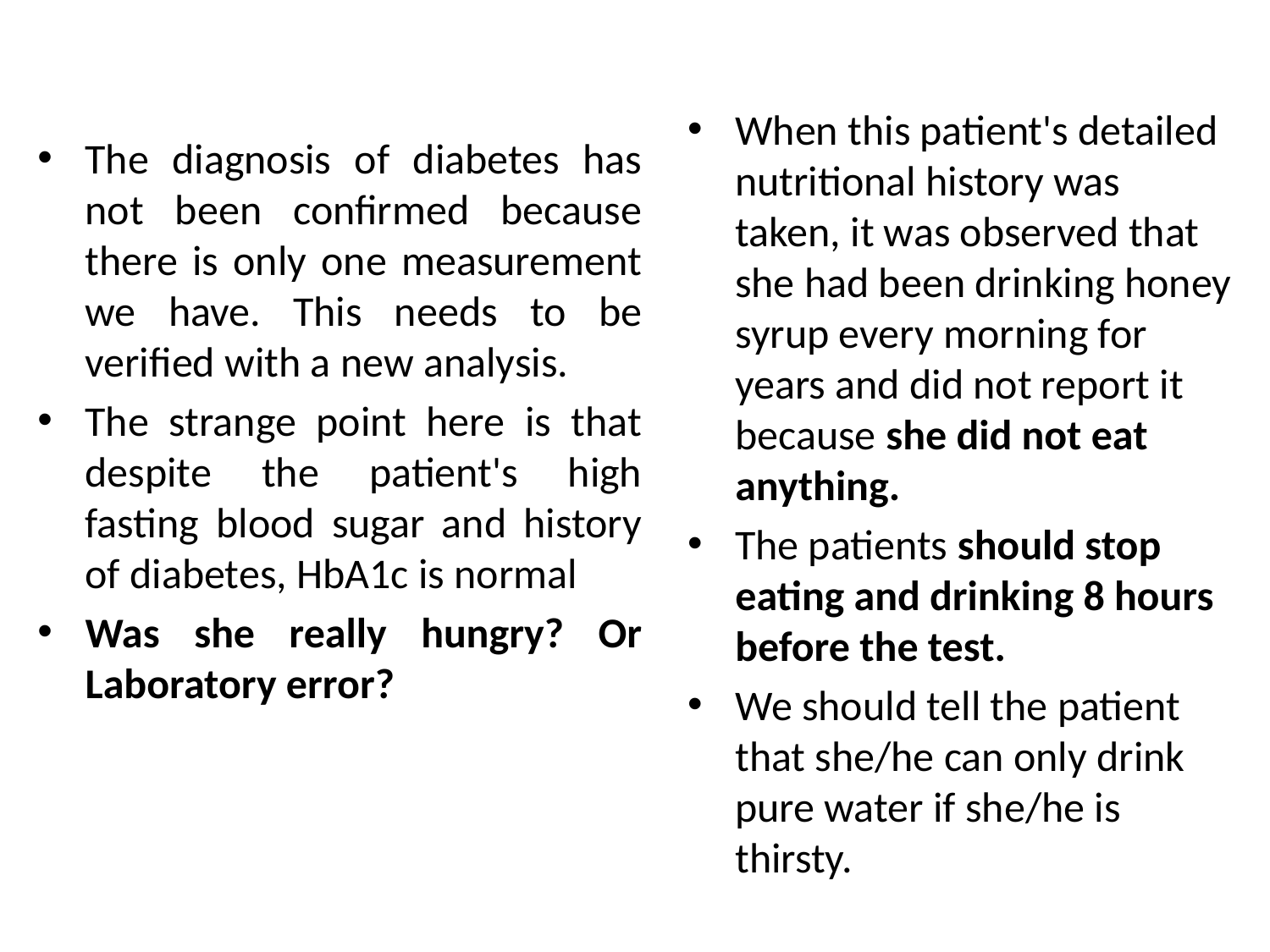

#

The diagnosis of diabetes has not been confirmed because there is only one measurement we have. This needs to be verified with a new analysis.
The strange point here is that despite the patient's high fasting blood sugar and history of diabetes, HbA1c is normal
Was she really hungry? Or Laboratory error?

When this patient's detailed nutritional history was taken, it was observed that she had been drinking honey syrup every morning for years and did not report it because she did not eat anything.
The patients should stop eating and drinking 8 hours before the test.
We should tell the patient that she/he can only drink pure water if she/he is thirsty.